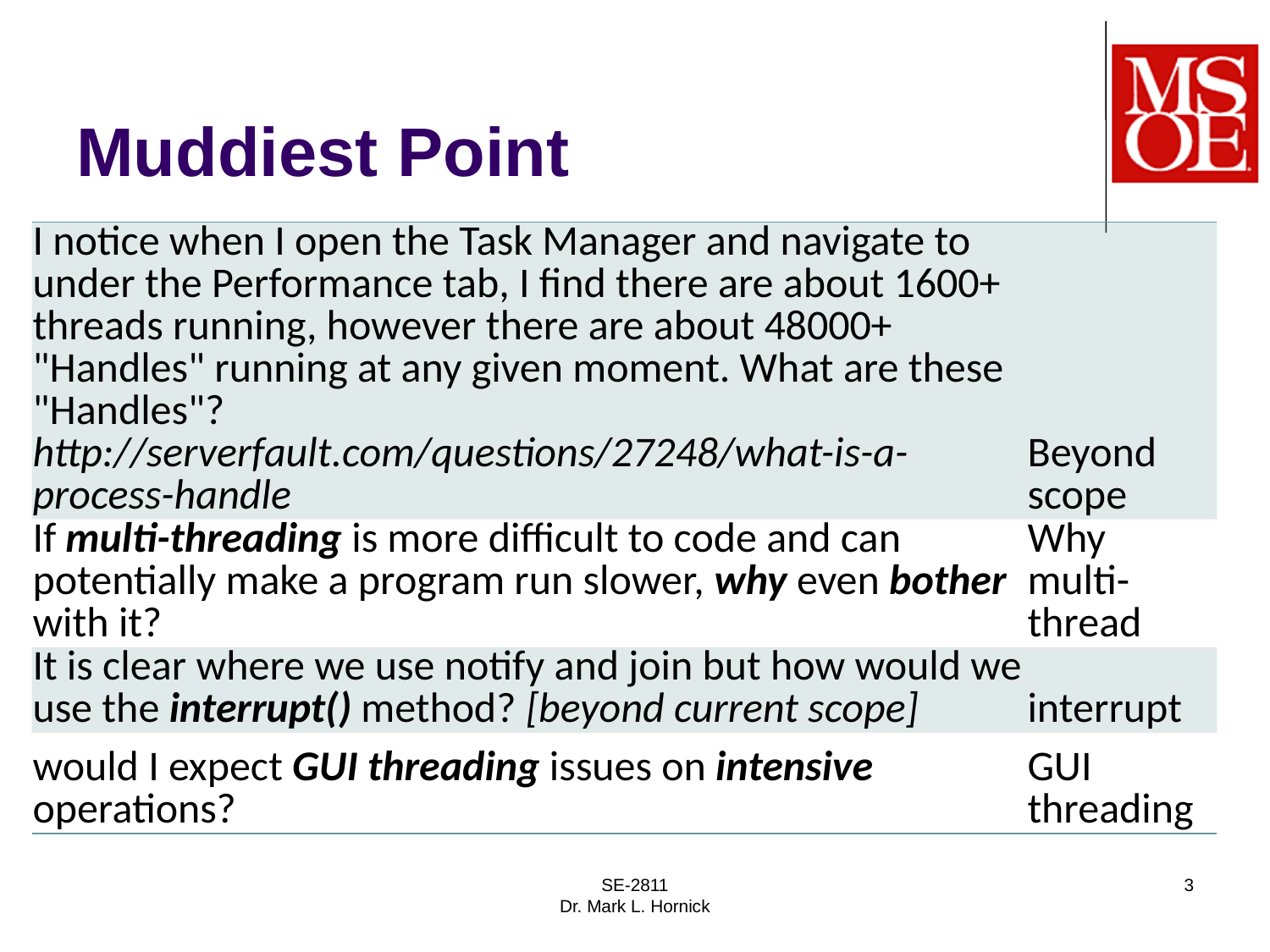

# Muddiest Point
| I notice when I open the Task Manager and navigate to under the Performance tab, I find there are about 1600+ threads running, however there are about 48000+ "Handles" running at any given moment. What are these "Handles"? http://serverfault.com/questions/27248/what-is-a-process-handle | Beyond scope |
| --- | --- |
| If multi-threading is more difficult to code and can potentially make a program run slower, why even bother with it? | Why multi-thread |
| It is clear where we use notify and join but how would we use the interrupt() method? [beyond current scope] | interrupt |
| would I expect GUI threading issues on intensive operations? | GUI threading |
SE-2811
Dr. Mark L. Hornick
3